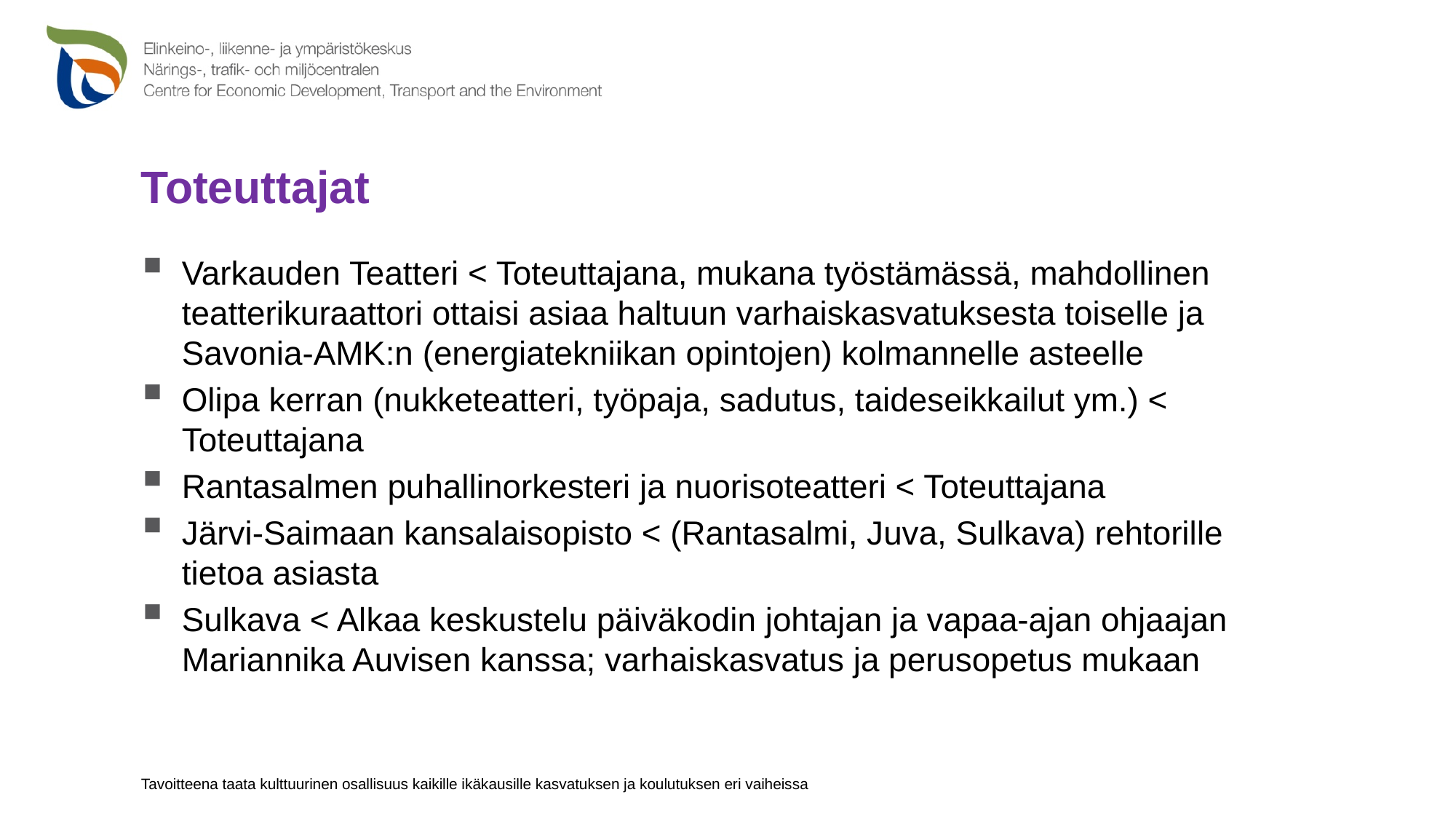

# Toteuttajat
Varkauden Teatteri < Toteuttajana, mukana työstämässä, mahdollinen teatterikuraattori ottaisi asiaa haltuun varhaiskasvatuksesta toiselle ja Savonia-AMK:n (energiatekniikan opintojen) kolmannelle asteelle
Olipa kerran (nukketeatteri, työpaja, sadutus, taideseikkailut ym.) < Toteuttajana
Rantasalmen puhallinorkesteri ja nuorisoteatteri < Toteuttajana
Järvi-Saimaan kansalaisopisto < (Rantasalmi, Juva, Sulkava) rehtorille tietoa asiasta
Sulkava < Alkaa keskustelu päiväkodin johtajan ja vapaa-ajan ohjaajan Mariannika Auvisen kanssa; varhaiskasvatus ja perusopetus mukaan
Tavoitteena taata kulttuurinen osallisuus kaikille ikäkausille kasvatuksen ja koulutuksen eri vaiheissa